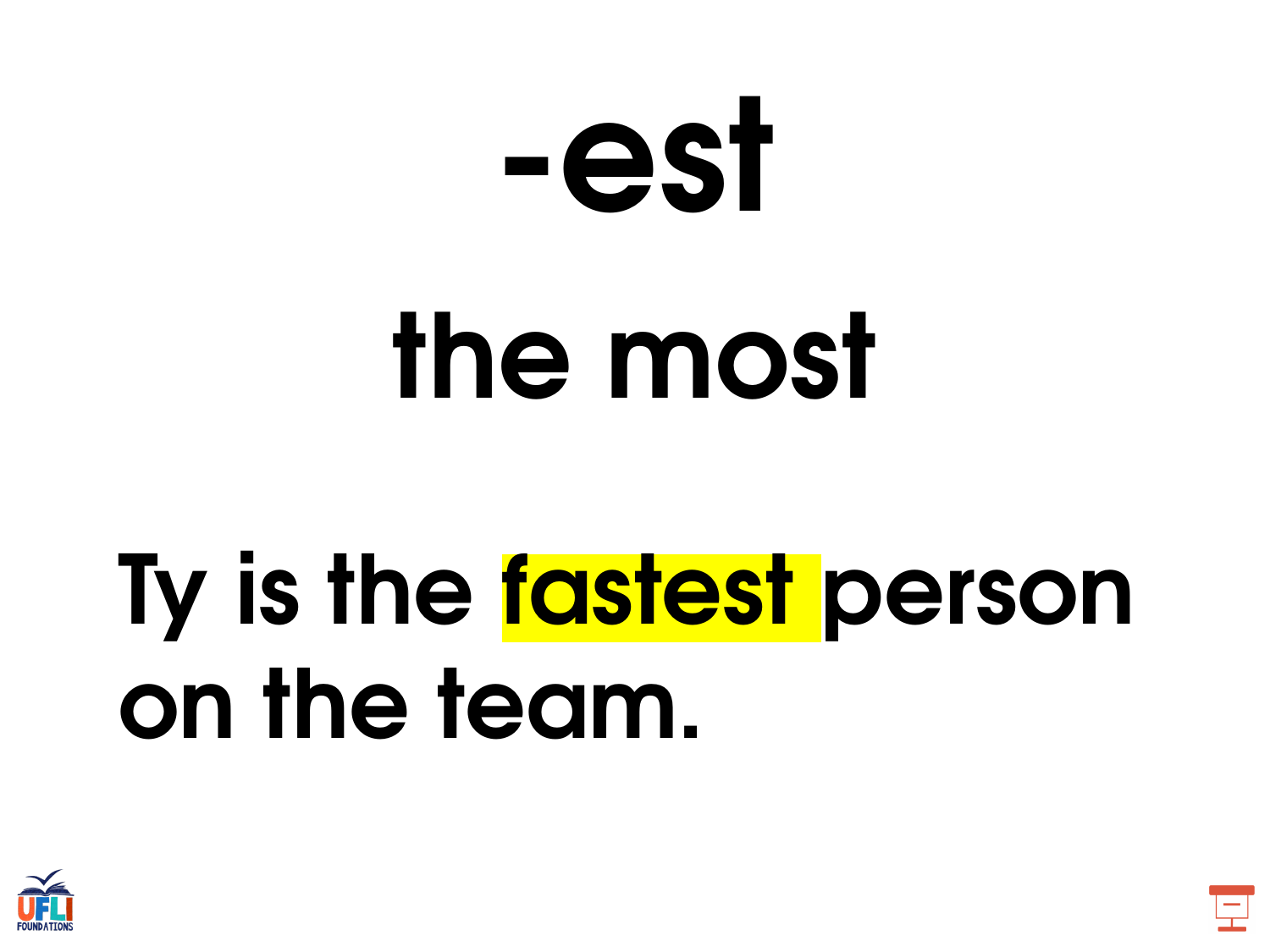

-est
the most
Ty is the fastest person on the team.